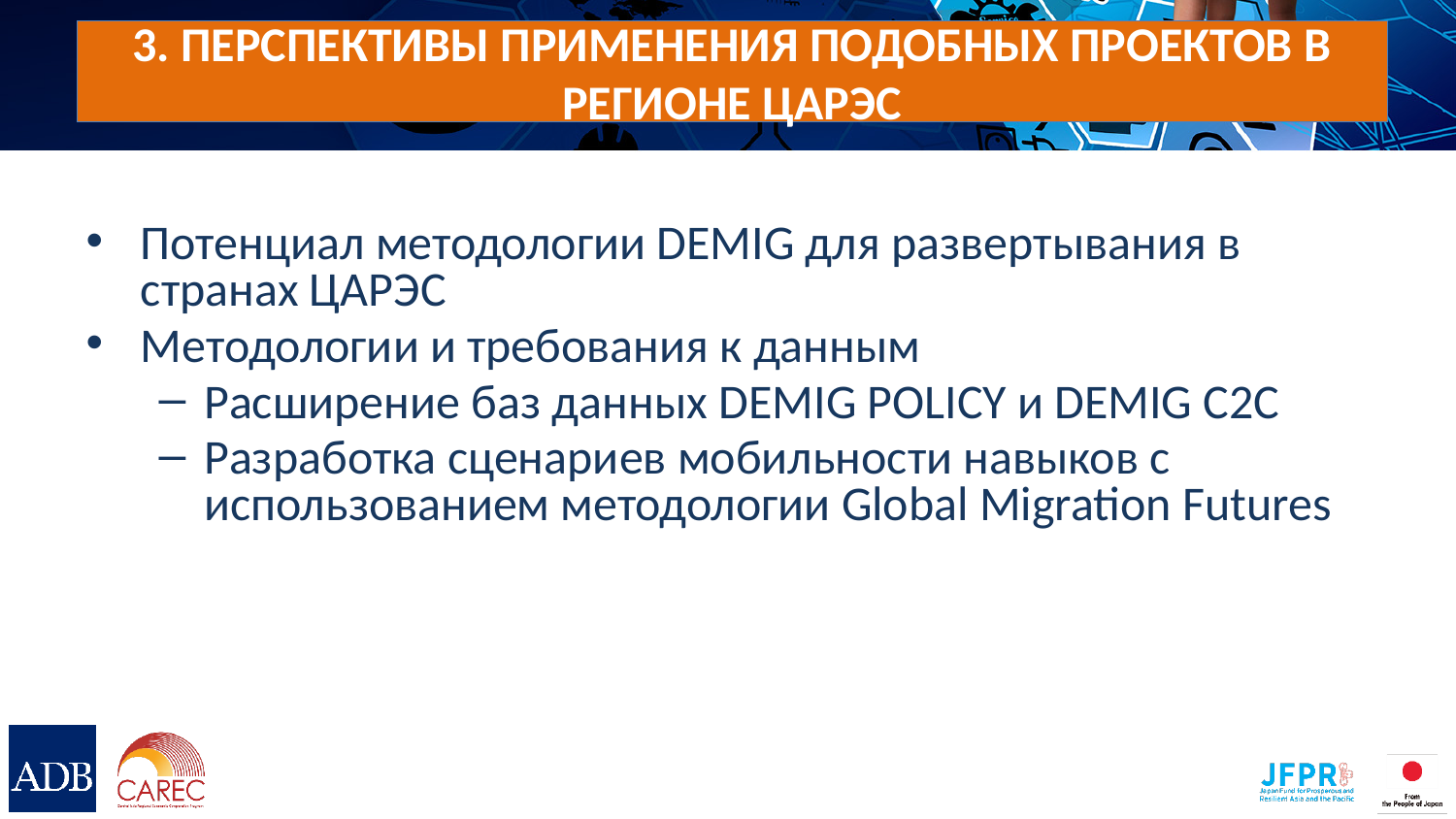

# 3. Перспективы применения подобных проектов в регионе ЦАРЭС
Потенциал методологии DEMIG для развертывания в странах ЦАРЭС
Методологии и требования к данным
Расширение баз данных DEMIG POLICY и DEMIG C2C
Разработка сценариев мобильности навыков с использованием методологии Global Migration Futures